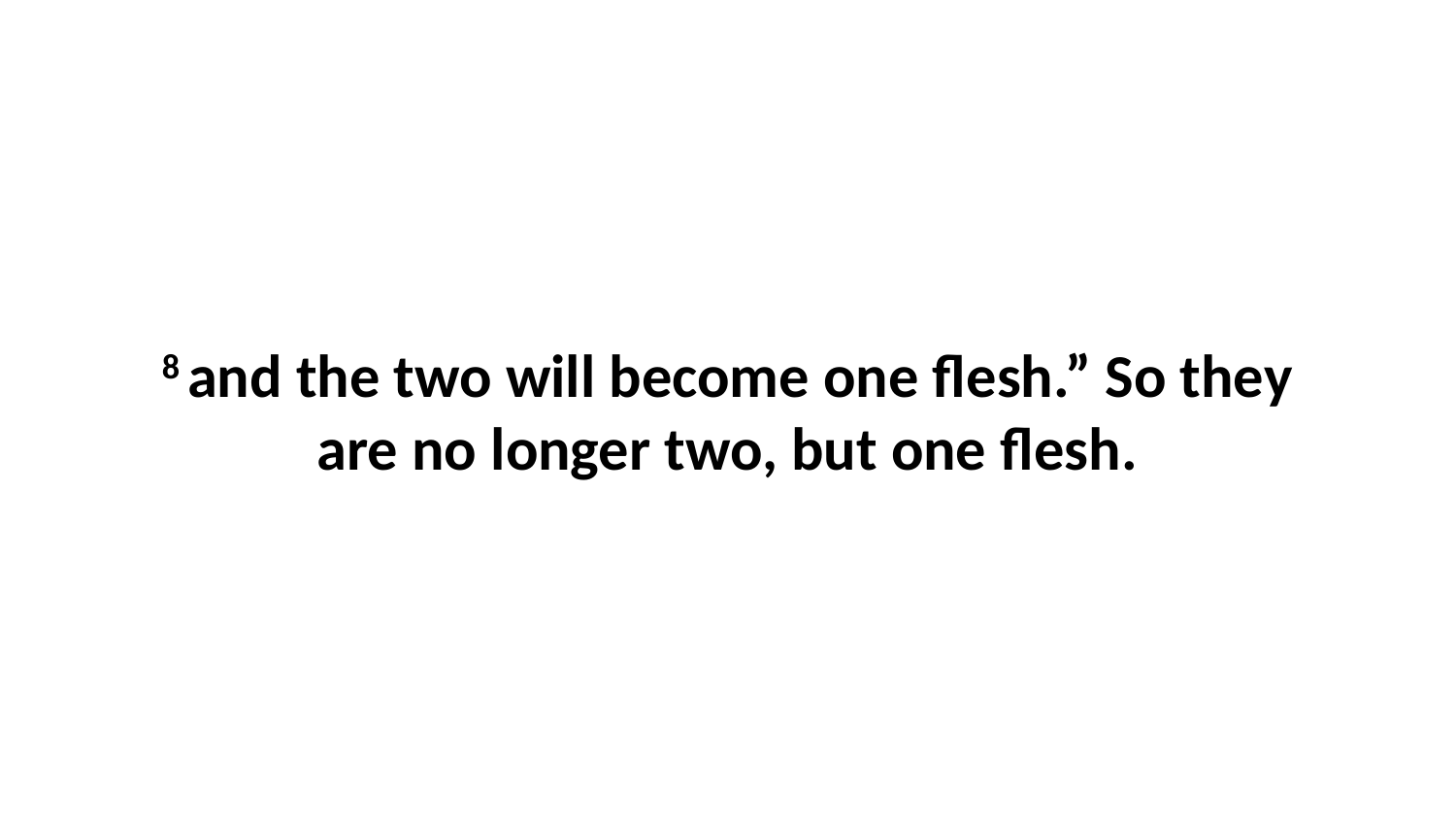

8 and the two will become one flesh.” So they are no longer two, but one flesh.